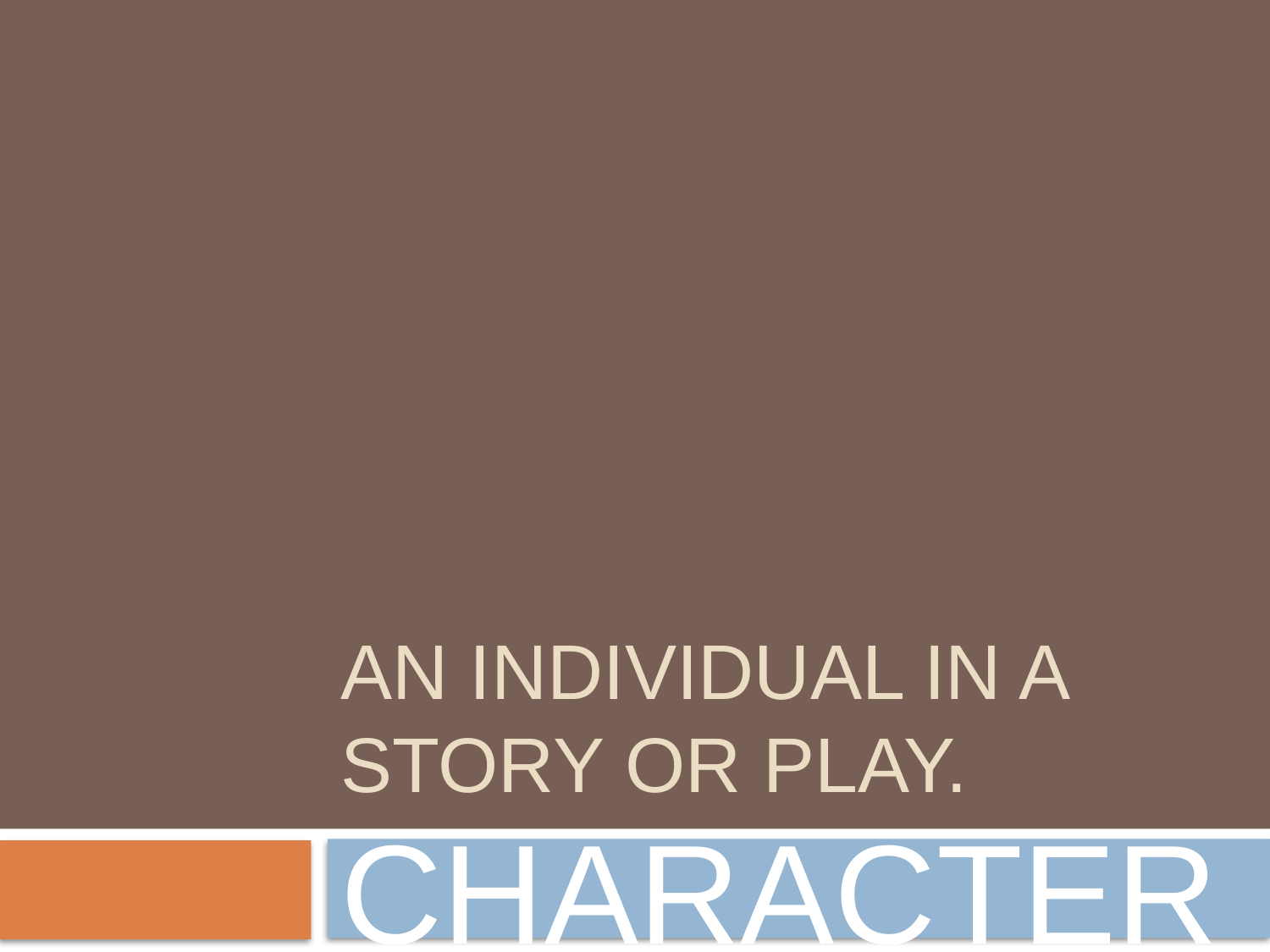

# An individual in a story or play.
CHARACTER